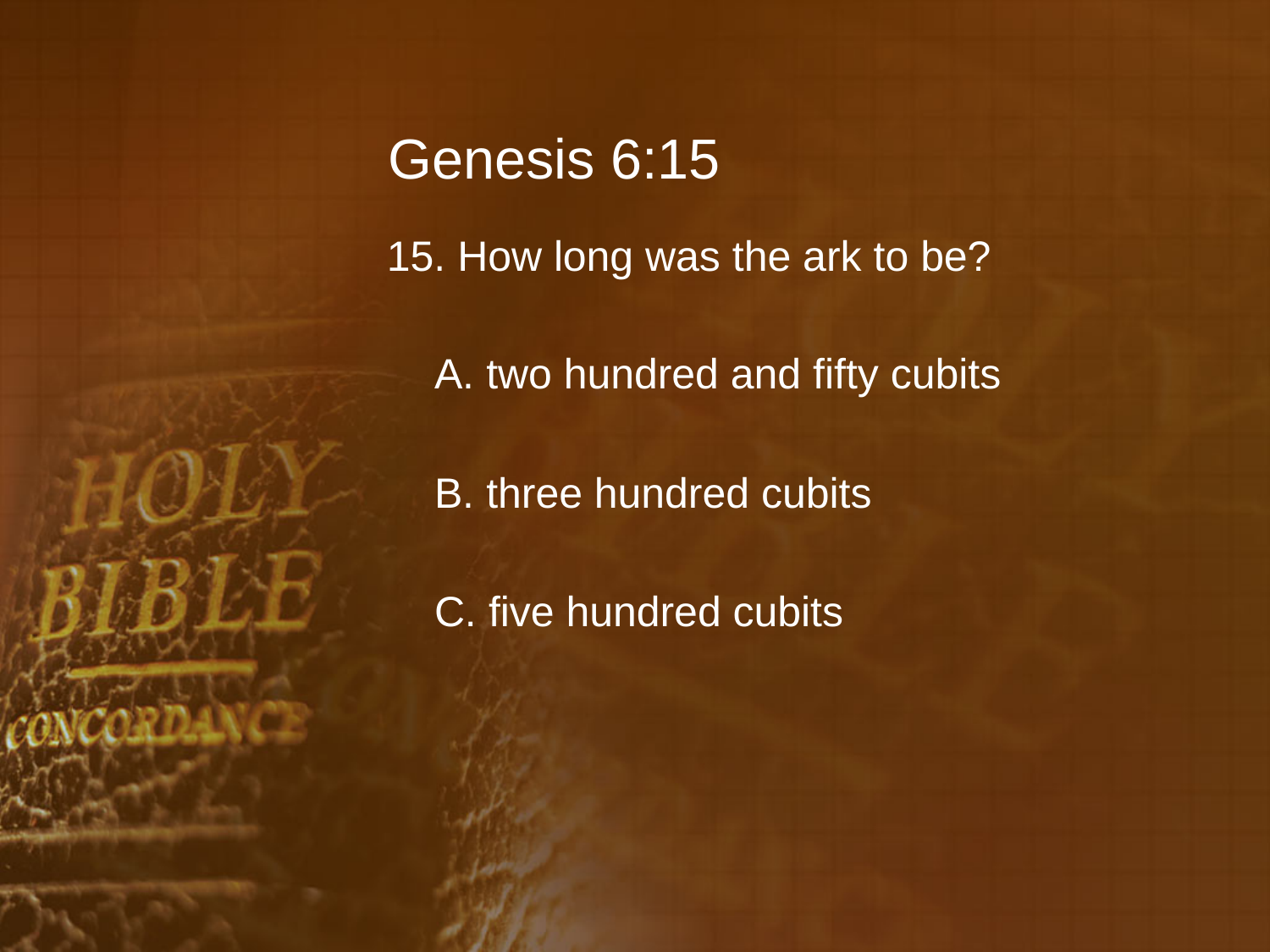

# Genesis 6:15
15. How long was the ark to be?

	A. two hundred and fifty cubits

	B. three hundred cubits

	C. five hundred cubits